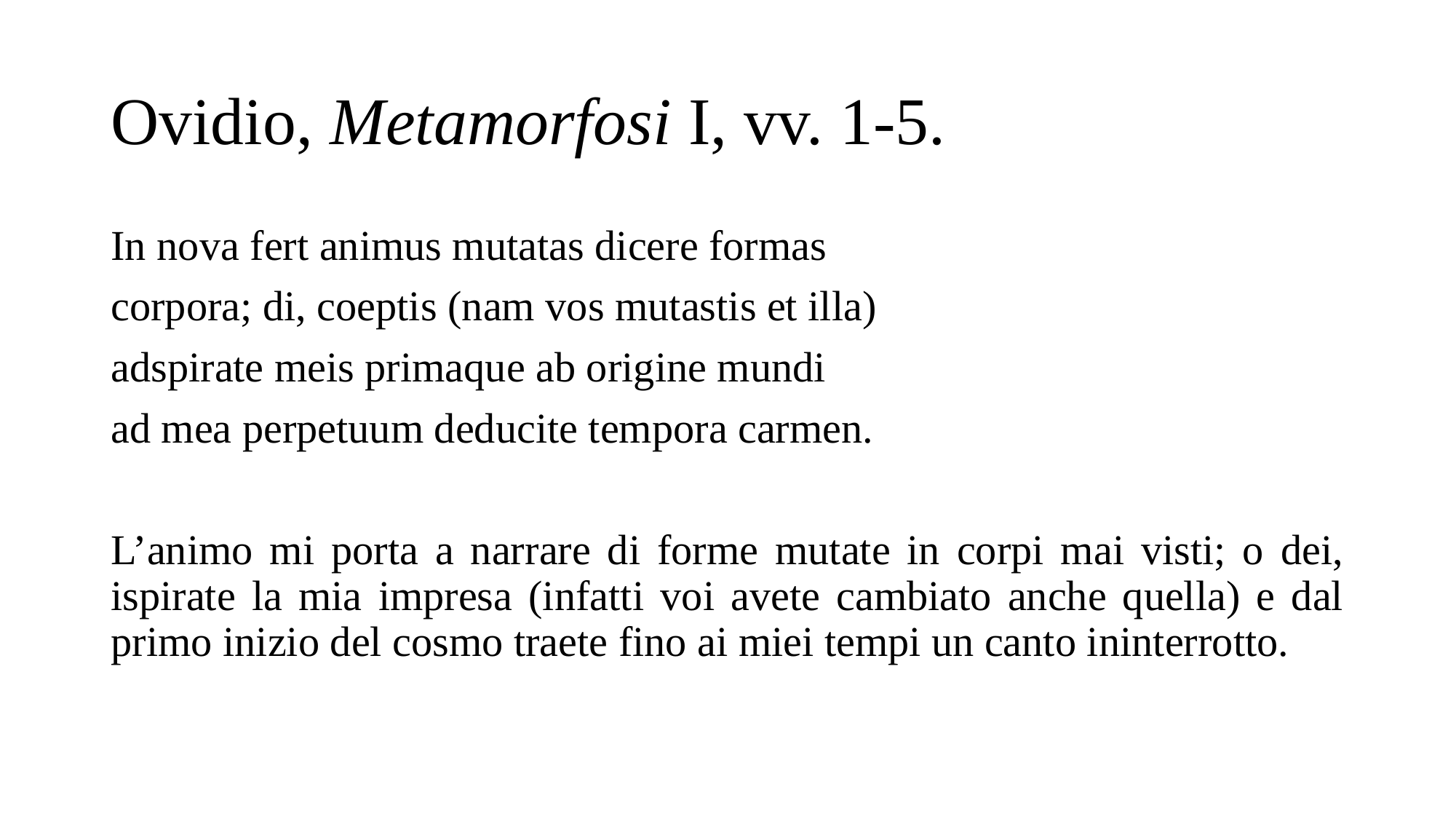

# Ovidio, Metamorfosi I, vv. 1-5.
In nova fert animus mutatas dicere formas
corpora; di, coeptis (nam vos mutastis et illa)
adspirate meis primaque ab origine mundi
ad mea perpetuum deducite tempora carmen.

L’animo mi porta a narrare di forme mutate in corpi mai visti; o dei, ispirate la mia impresa (infatti voi avete cambiato anche quella) e dal primo inizio del cosmo traete fino ai miei tempi un canto ininterrotto.